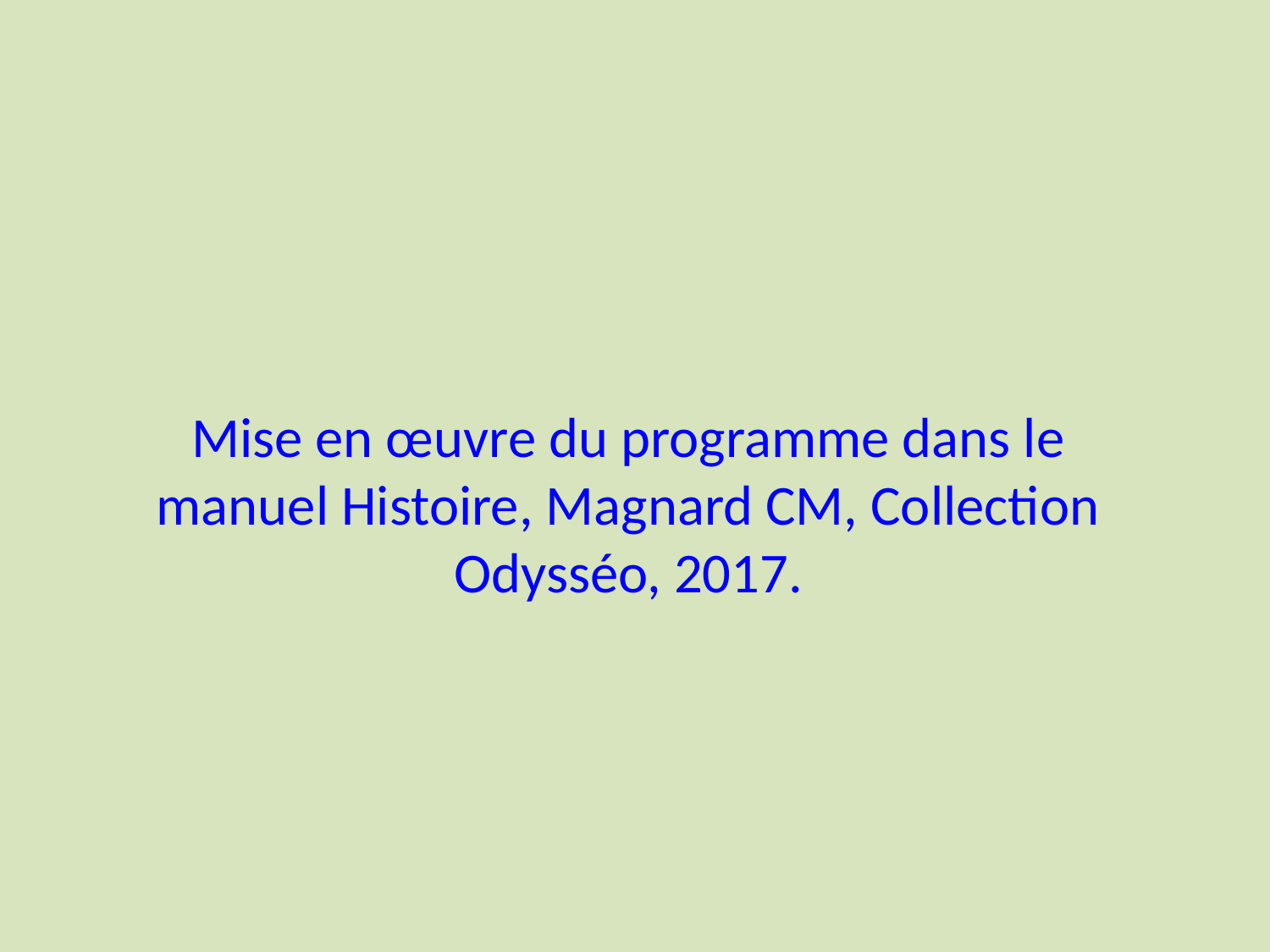

Mise en œuvre du programme dans le manuel Histoire, Magnard CM, Collection Odysséo, 2017.